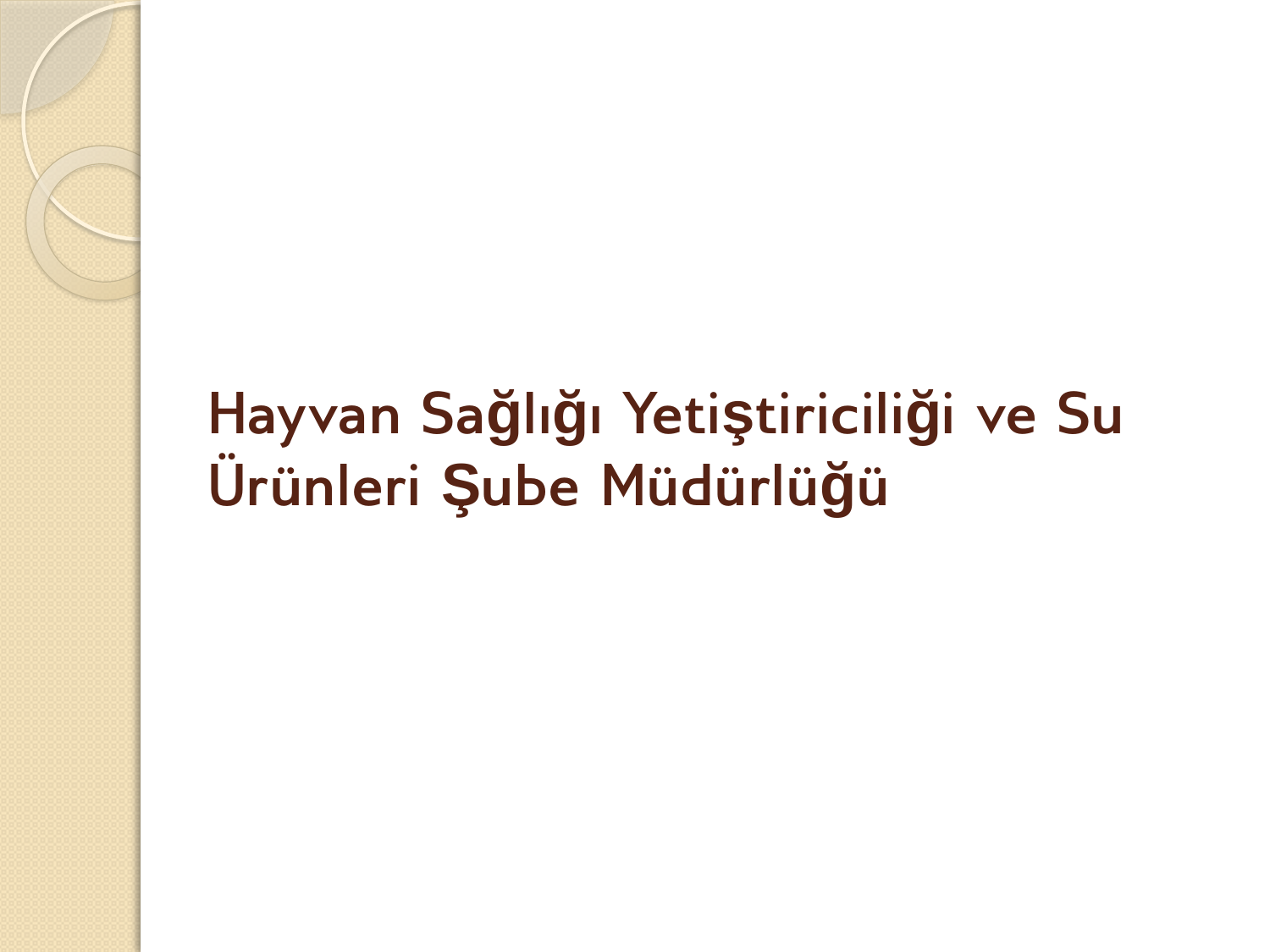

# Hayvan Sağlığı Yetiştiriciliği ve Su Ürünleri Şube Müdürlüğü